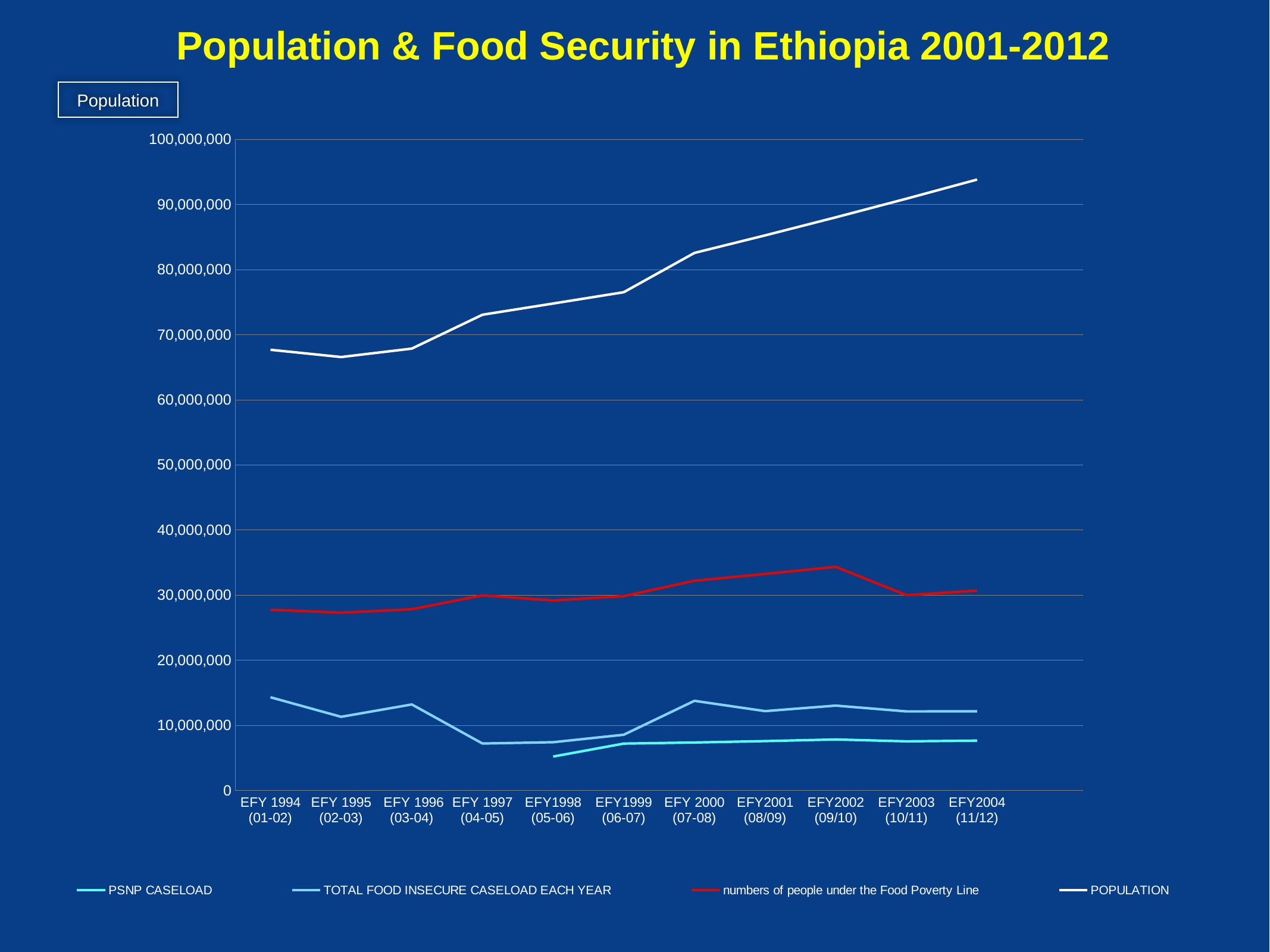

Population & Food Security in Ethiopia 2001-2012

### Chart

| Category | PSNP CASELOAD | TOTAL FOOD INSECURE CASELOAD EACH YEAR | numbers of people under the Food Poverty Line | POPULATION |
|---|---|---|---|---|
| EFY 1994 (01-02) | None | 14300000.0 | 27745942.0 | 67673030.0 |
| EFY 1995 (02-03) | None | 11300000.0 | 27288595.0 | 66557550.0 |
|  EFY 1996 (03-04) | None | 13200000.0 | 27819024.0 | 67851280.0 |
| EFY 1997 (04-05) | None | 7200000.0 | 29951848.0 | 73053290.0 |
| EFY1998 (05-06) | 5200000.0 | 7400000.0 | 29163412.0 | 74777980.0 |
| EFY1999 (06-07) | 7192072.0 | 8552072.0 | 29839637.0 | 76511890.0 |
| EFY 2000 (07-08) | 7355043.0 | 13755043.0 | 32192487.0 | 82544840.0 |
| EFY2001 (08/09) | 7574480.0 | 12174480.0 | 33242562.0 | 85237340.0 |
| EFY2002 (09/10) | 7821003.0 | 13021003.0 | 34325261.0 | 88013490.0 |
| EFY2003 (10/11) | 7535496.0 | 12135496.0 | 29988334.0 | 90873740.0 |
| EFY2004 (11/12) | 7642068.0 | 12142068.0 | 30677829.0 | 93815992.0 |
Population